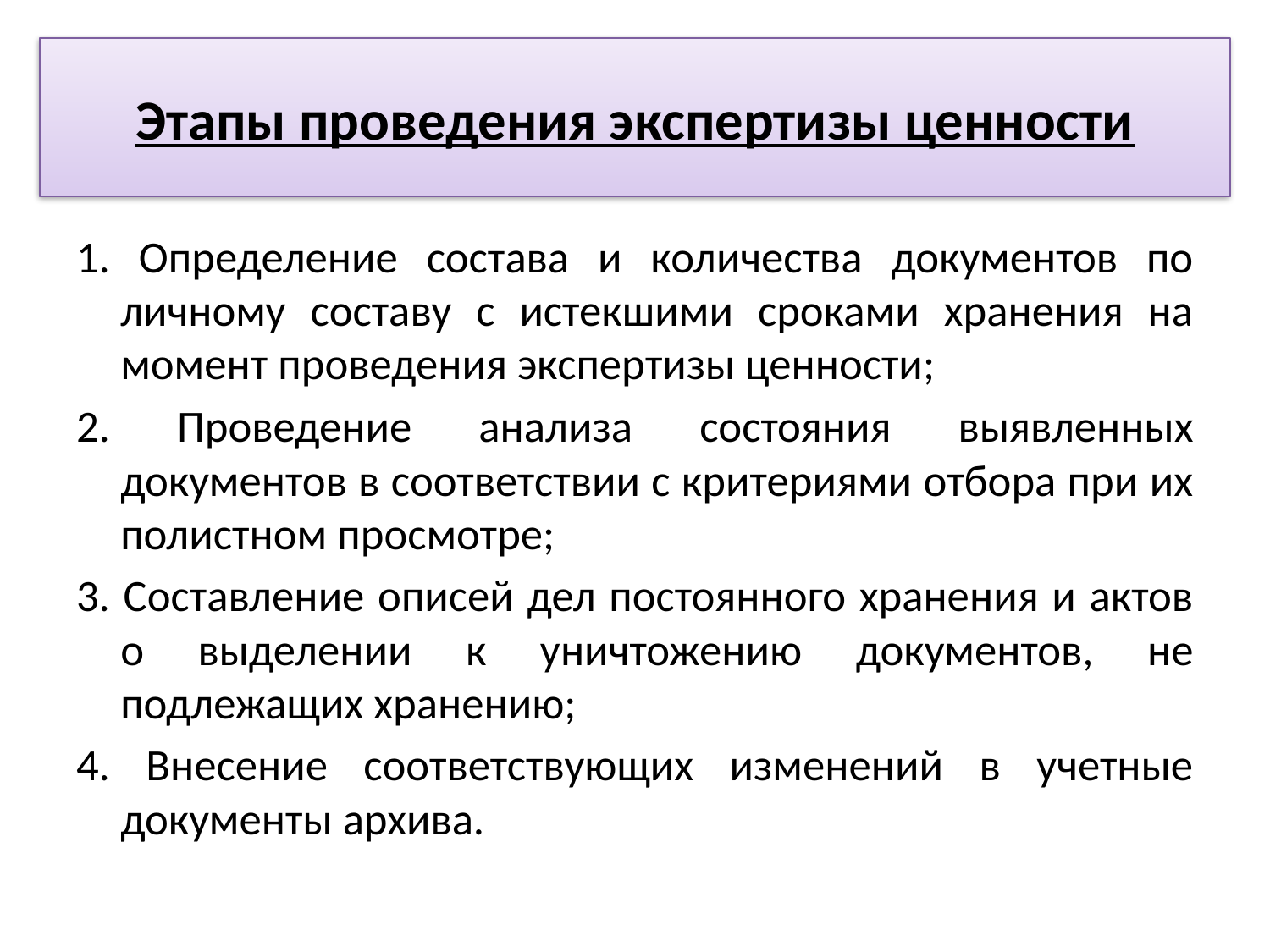

# Этапы проведения экспертизы ценности
1. Определение состава и количества документов по личному составу с истекшими сроками хранения на момент проведения экспертизы ценности;
2. Проведение анализа состояния выявленных документов в соответствии с критериями отбора при их полистном просмотре;
3. Составление описей дел постоянного хранения и актов о выделении к уничтожению документов, не подлежащих хранению;
4. Внесение соответствующих изменений в учетные документы архива.